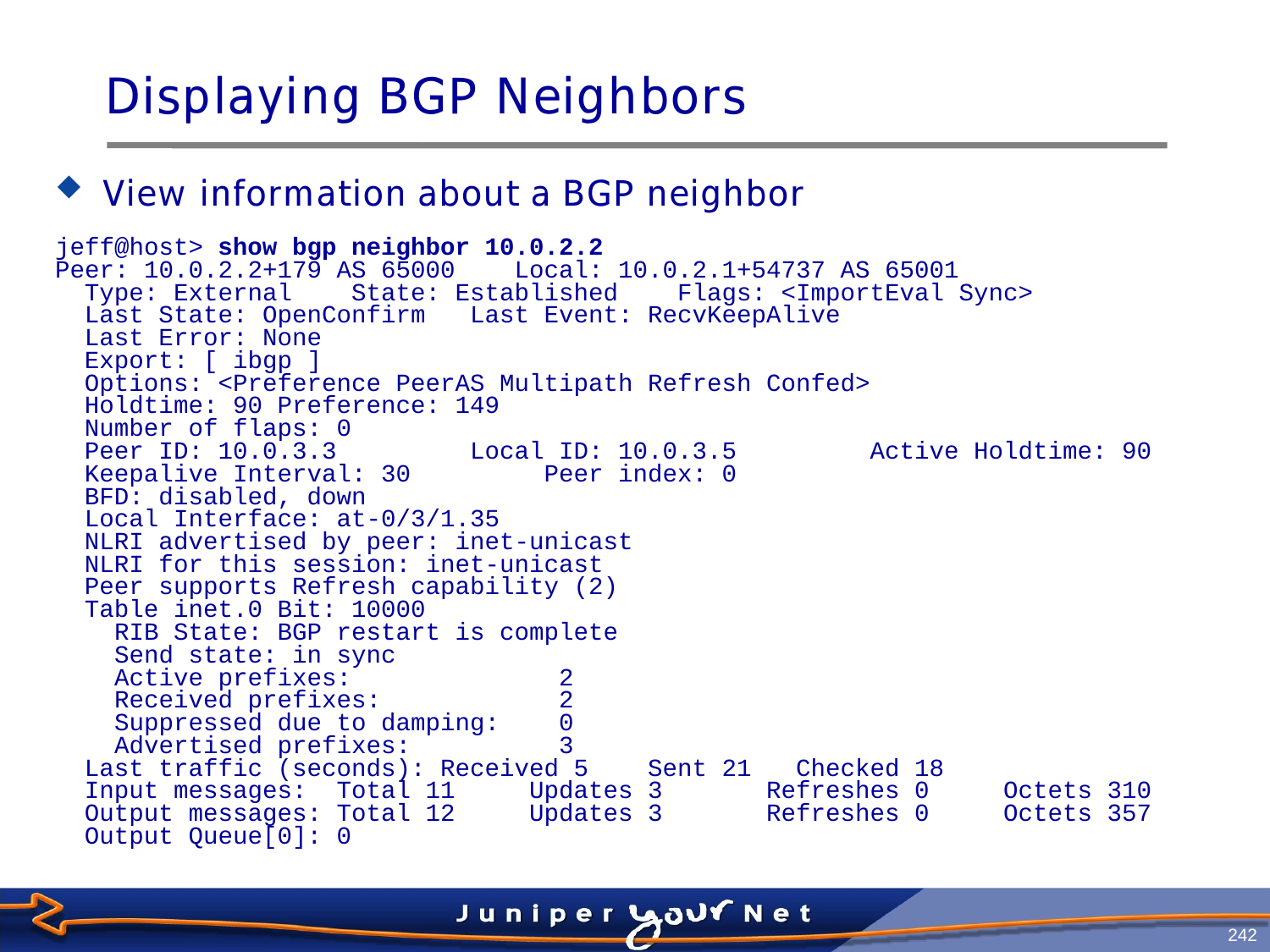

# Displaying BGP Neighbors
View information about a BGP neighbor

jeff@host> show bgp neighbor 10.0.2.2
Peer: 10.0.2.2+179 AS 65000    Local: 10.0.2.1+54737 AS 65001
  Type: External    State: Established    Flags: <ImportEval Sync>
  Last State: OpenConfirm   Last Event: RecvKeepAlive
  Last Error: None
  Export: [ ibgp ]
  Options: <Preference PeerAS Multipath Refresh Confed>
  Holdtime: 90 Preference: 149
  Number of flaps: 0
  Peer ID: 10.0.3.3         Local ID: 10.0.3.5         Active Holdtime: 90
  Keepalive Interval: 30         Peer index: 0
  BFD: disabled, down
  Local Interface: at-0/3/1.35
  NLRI advertised by peer: inet-unicast
  NLRI for this session: inet-unicast
  Peer supports Refresh capability (2)
  Table inet.0 Bit: 10000
    RIB State: BGP restart is complete
    Send state: in sync
    Active prefixes:              2
    Received prefixes:            2
    Suppressed due to damping:    0
    Advertised prefixes:          3
  Last traffic (seconds): Received 5    Sent 21   Checked 18
  Input messages:  Total 11     Updates 3       Refreshes 0     Octets 310
  Output messages: Total 12     Updates 3       Refreshes 0     Octets 357
  Output Queue[0]: 0